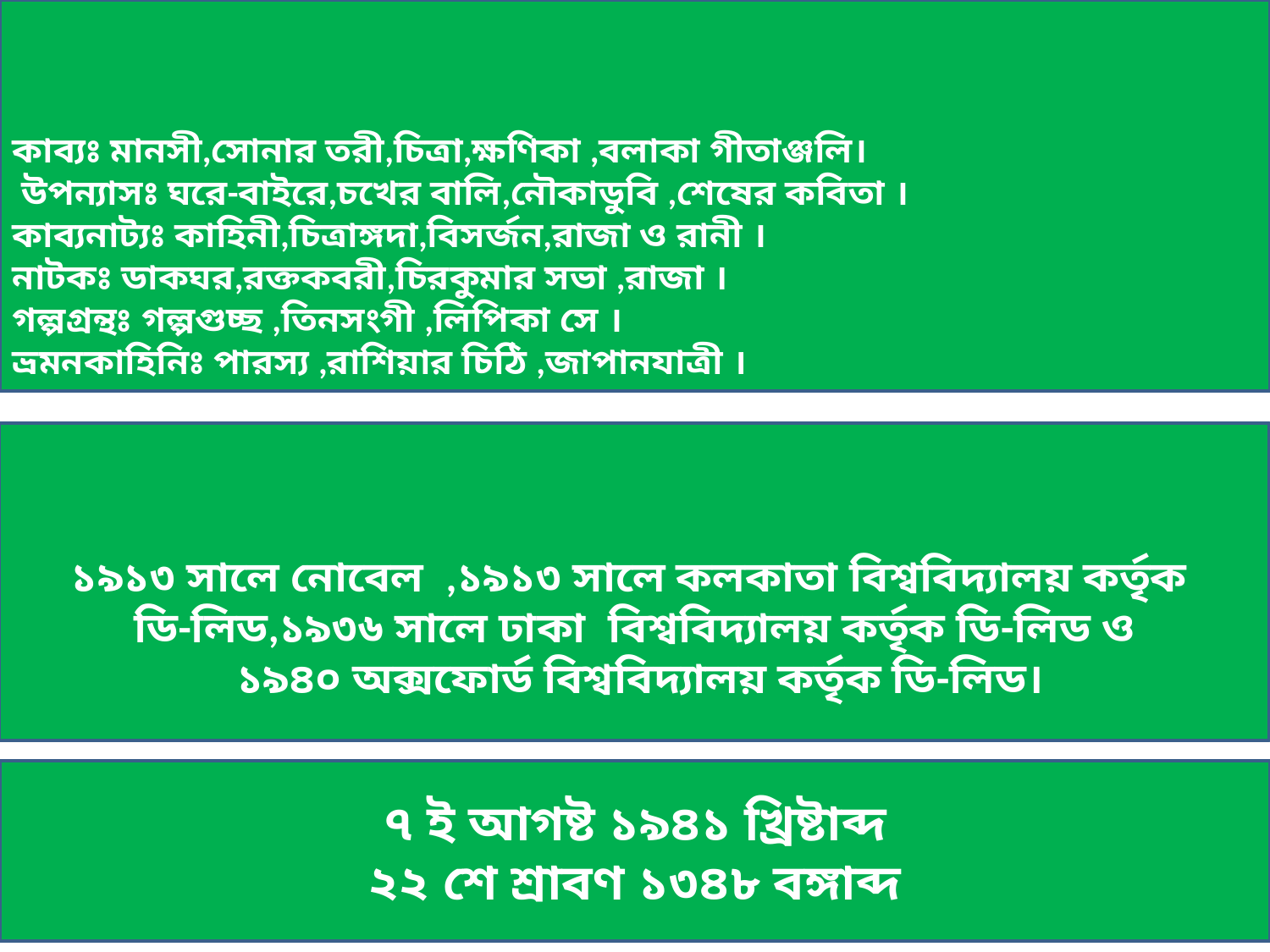

কাব্যঃ মানসী,সোনার তরী,চিত্রা,ক্ষণিকা ,বলাকা গীতাঞ্জলি।
 উপন্যাসঃ ঘরে-বাইরে,চখের বালি,নৌকাডুবি ,শেষের কবিতা ।
কাব্যনাট্যঃ কাহিনী,চিত্রাঙ্গদা,বিসর্জন,রাজা ও রানী ।
নাটকঃ ডাকঘর,রক্তকবরী,চিরকুমার সভা ,রাজা ।
গল্পগ্রন্থঃ গল্পগুচ্ছ ,তিনসংগী ,লিপিকা সে ।
ভ্রমনকাহিনিঃ পারস্য ,রাশিয়ার চিঠি ,জাপানযাত্রী ।

১৯১৩ সালে নোবেল  ,১৯১৩ সালে কলকাতা বিশ্ববিদ্যালয় কর্তৃক
ডি-লিড,১৯৩৬ সালে ঢাকা  বিশ্ববিদ্যালয় কর্তৃক ডি-লিড ও
 ১৯৪০ অক্সফোর্ড বিশ্ববিদ্যালয় কর্তৃক ডি-লিড।
৭ ই আগষ্ট ১৯৪১ খ্রিষ্টাব্দ
২২ শে শ্রাবণ ১৩৪৮ বঙ্গাব্দ